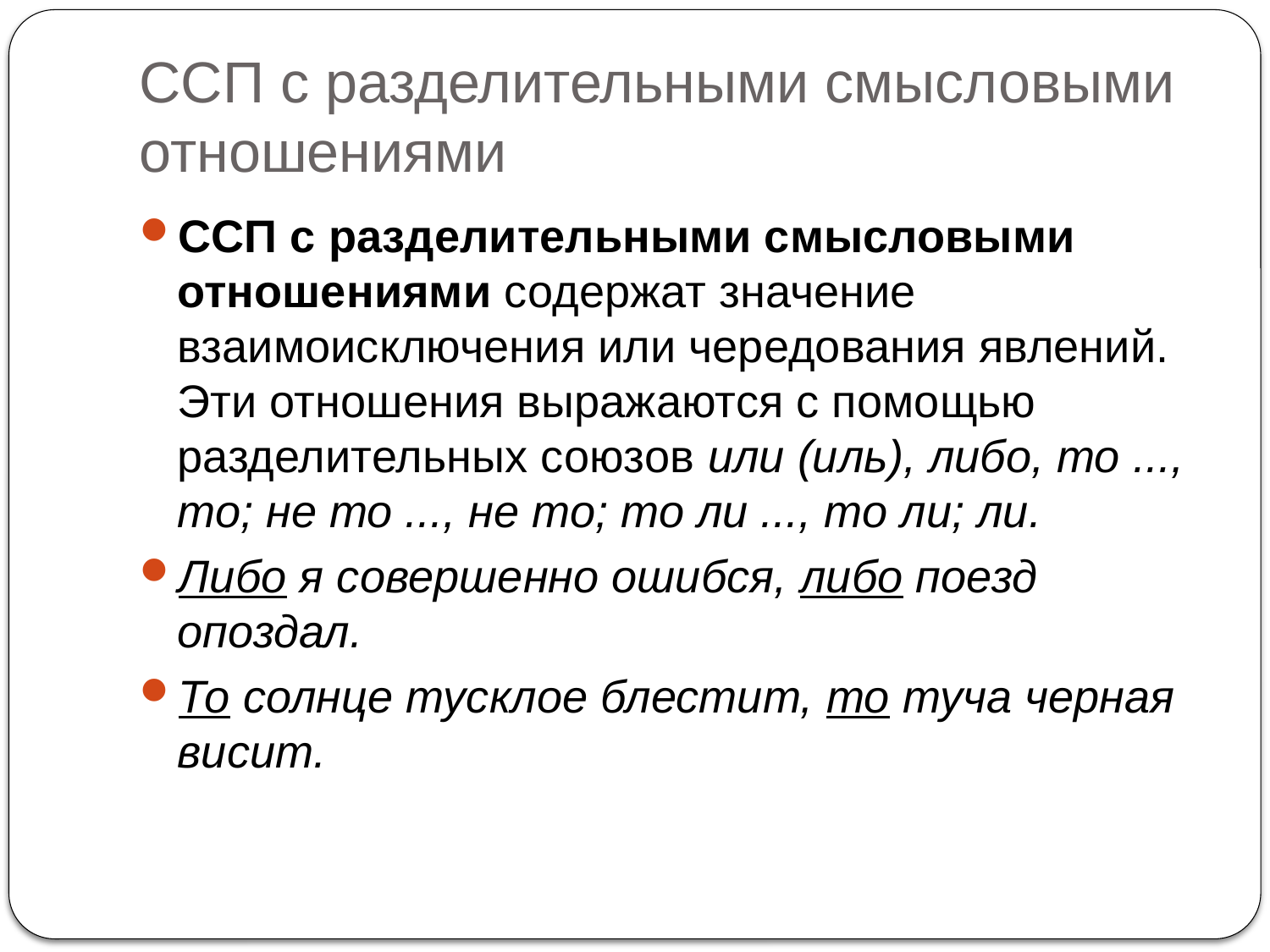

# ССП с разделительными смысловыми отношениями
ССП с разделительными смысловыми отношениями содержат значение взаимоисключения или чередования явлений. Эти отношения выражаются с помощью разделительных союзов или (иль), либо, то ..., то; не то ..., не то; то ли ..., то ли; ли.
Либо я совершенно ошибся, либо поезд опоздал.
То солнце тусклое блестит, то туча черная висит.